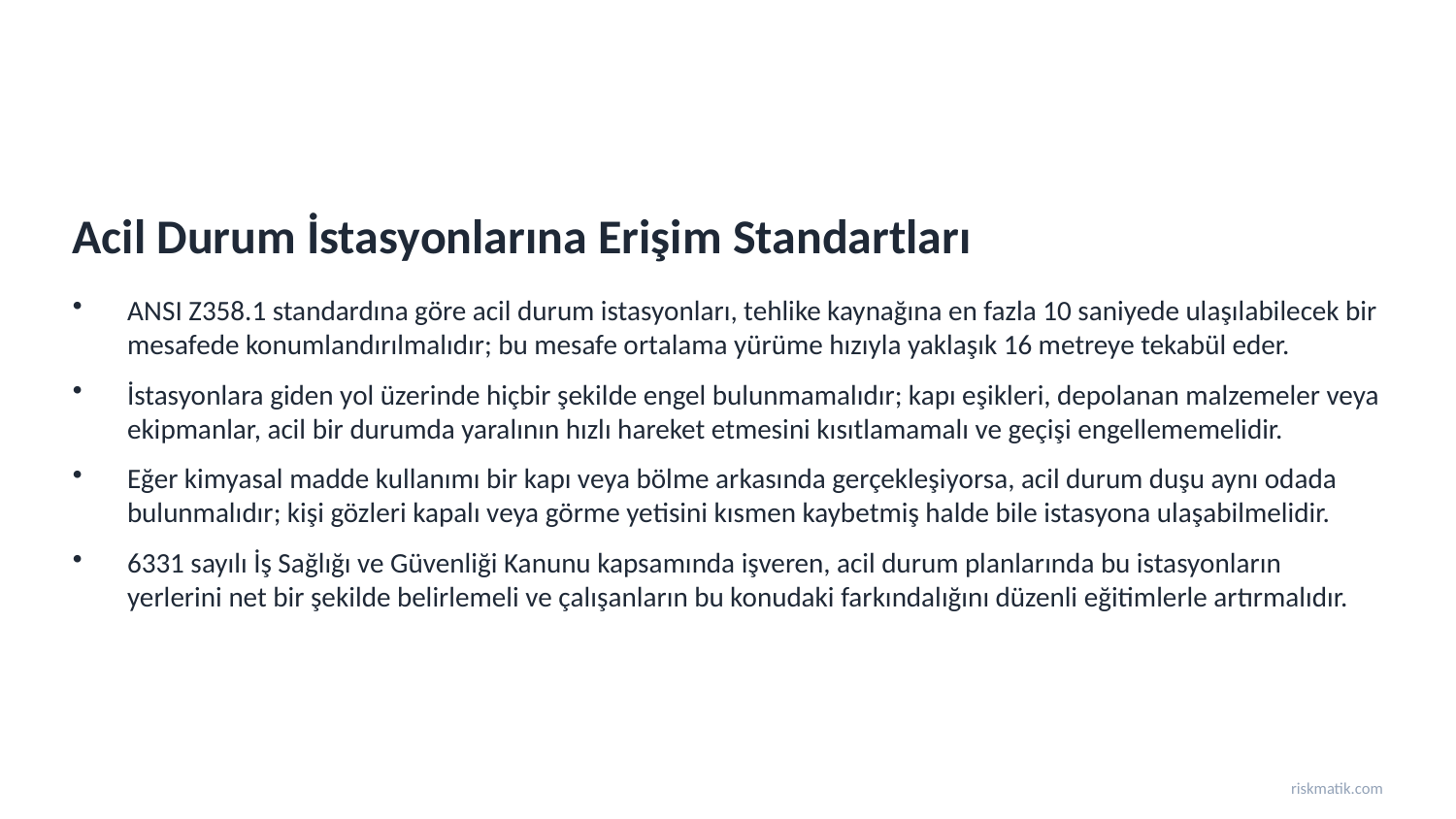

Acil Durum İstasyonlarına Erişim Standartları
ANSI Z358.1 standardına göre acil durum istasyonları, tehlike kaynağına en fazla 10 saniyede ulaşılabilecek bir mesafede konumlandırılmalıdır; bu mesafe ortalama yürüme hızıyla yaklaşık 16 metreye tekabül eder.
İstasyonlara giden yol üzerinde hiçbir şekilde engel bulunmamalıdır; kapı eşikleri, depolanan malzemeler veya ekipmanlar, acil bir durumda yaralının hızlı hareket etmesini kısıtlamamalı ve geçişi engellememelidir.
Eğer kimyasal madde kullanımı bir kapı veya bölme arkasında gerçekleşiyorsa, acil durum duşu aynı odada bulunmalıdır; kişi gözleri kapalı veya görme yetisini kısmen kaybetmiş halde bile istasyona ulaşabilmelidir.
6331 sayılı İş Sağlığı ve Güvenliği Kanunu kapsamında işveren, acil durum planlarında bu istasyonların yerlerini net bir şekilde belirlemeli ve çalışanların bu konudaki farkındalığını düzenli eğitimlerle artırmalıdır.
riskmatik.com